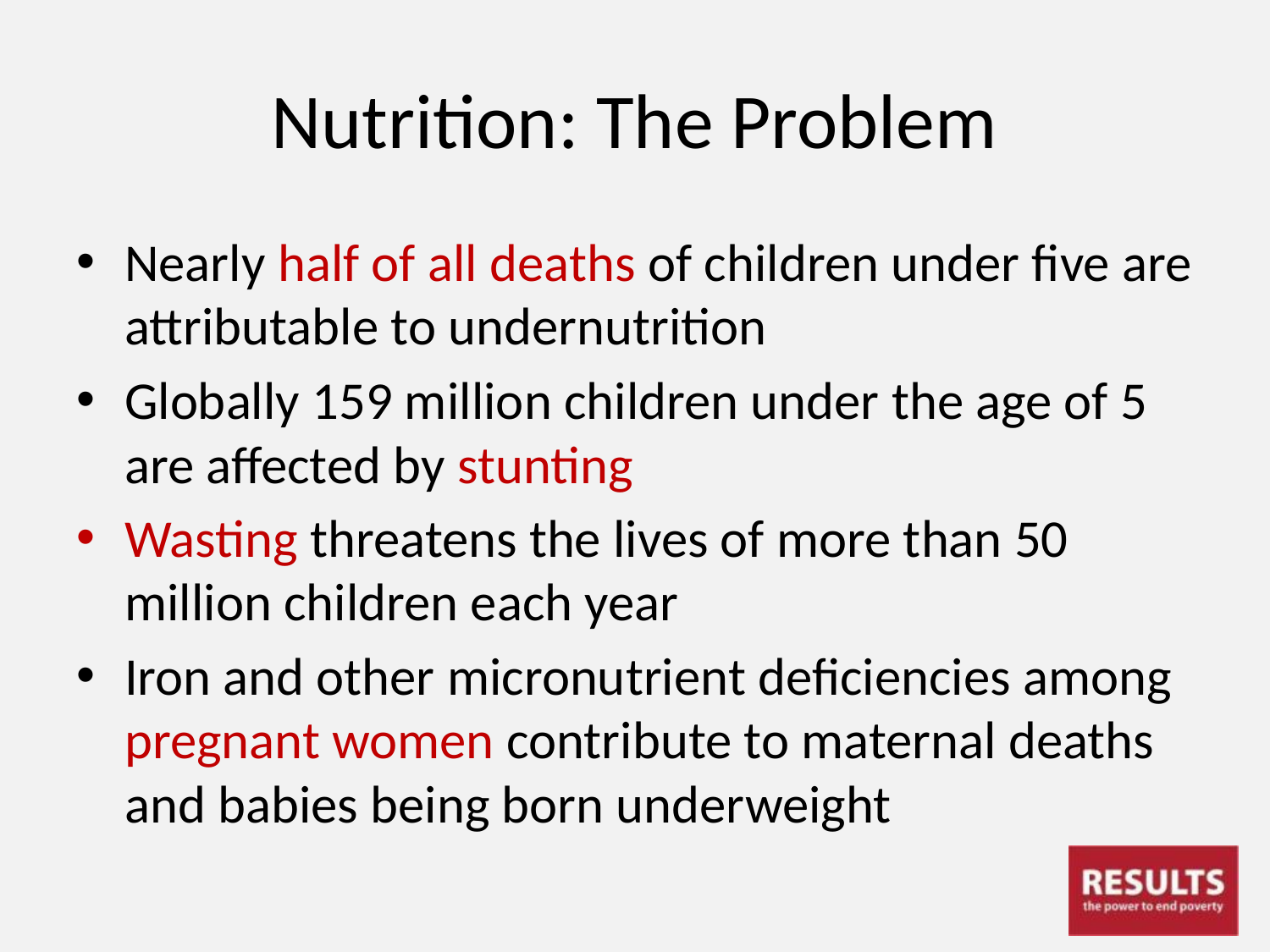

# Nutrition: The Problem
Nearly half of all deaths of children under five are attributable to undernutrition
Globally 159 million children under the age of 5 are affected by stunting
Wasting threatens the lives of more than 50 million children each year
Iron and other micronutrient deficiencies among pregnant women contribute to maternal deaths and babies being born underweight